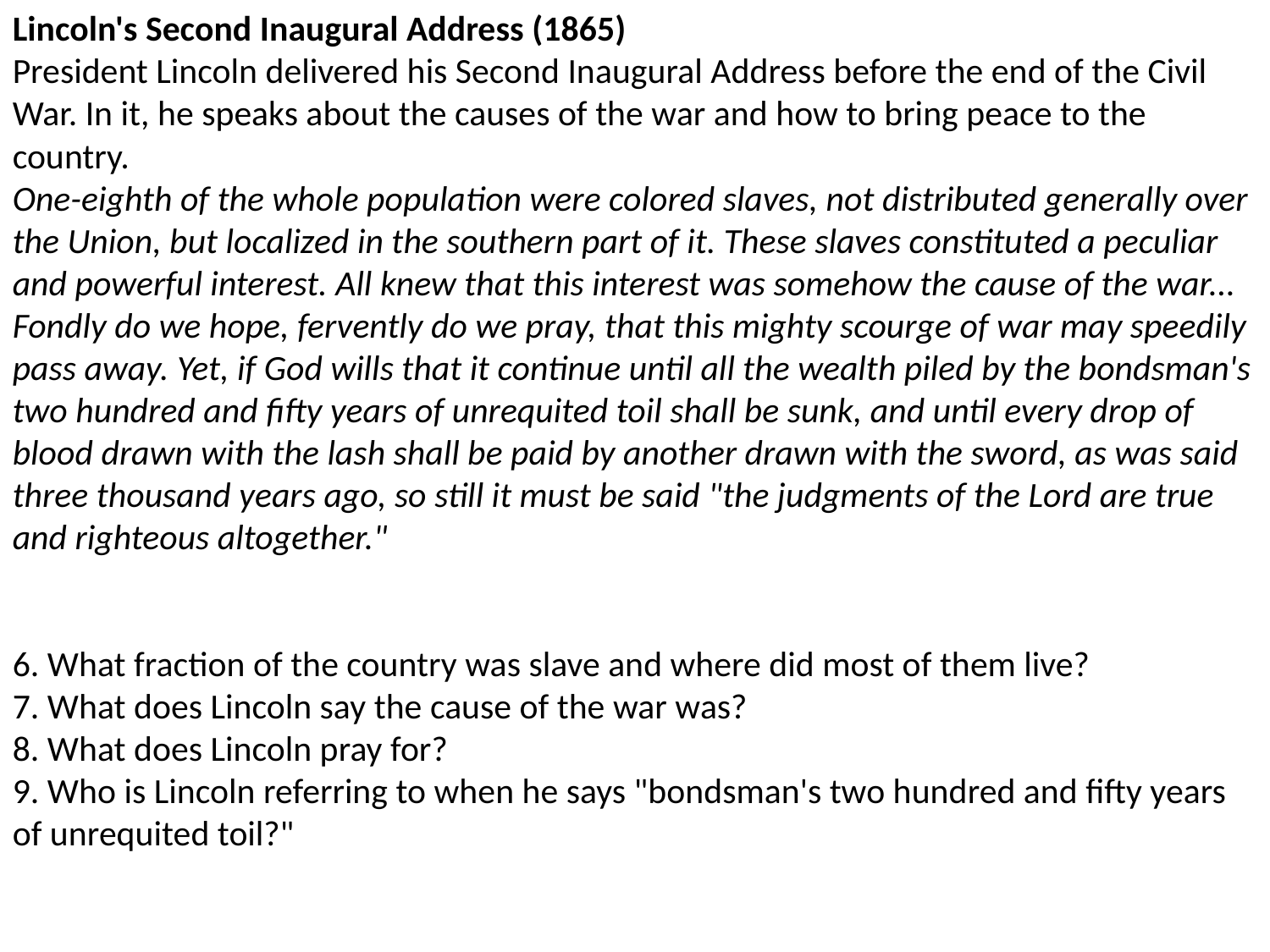

Lincoln's Second Inaugural Address (1865)
President Lincoln delivered his Second Inaugural Address before the end of the Civil War. In it, he speaks about the causes of the war and how to bring peace to the country.
One-eighth of the whole population were colored slaves, not distributed generally over the Union, but localized in the southern part of it. These slaves constituted a peculiar and powerful interest. All knew that this interest was somehow the cause of the war... Fondly do we hope, fervently do we pray, that this mighty scourge of war may speedily pass away. Yet, if God wills that it continue until all the wealth piled by the bondsman's two hundred and fifty years of unrequited toil shall be sunk, and until every drop of blood drawn with the lash shall be paid by another drawn with the sword, as was said three thousand years ago, so still it must be said "the judgments of the Lord are true and righteous altogether."

6. What fraction of the country was slave and where did most of them live?
7. What does Lincoln say the cause of the war was?
8. What does Lincoln pray for?
9. Who is Lincoln referring to when he says "bondsman's two hundred and fifty years of unrequited toil?"